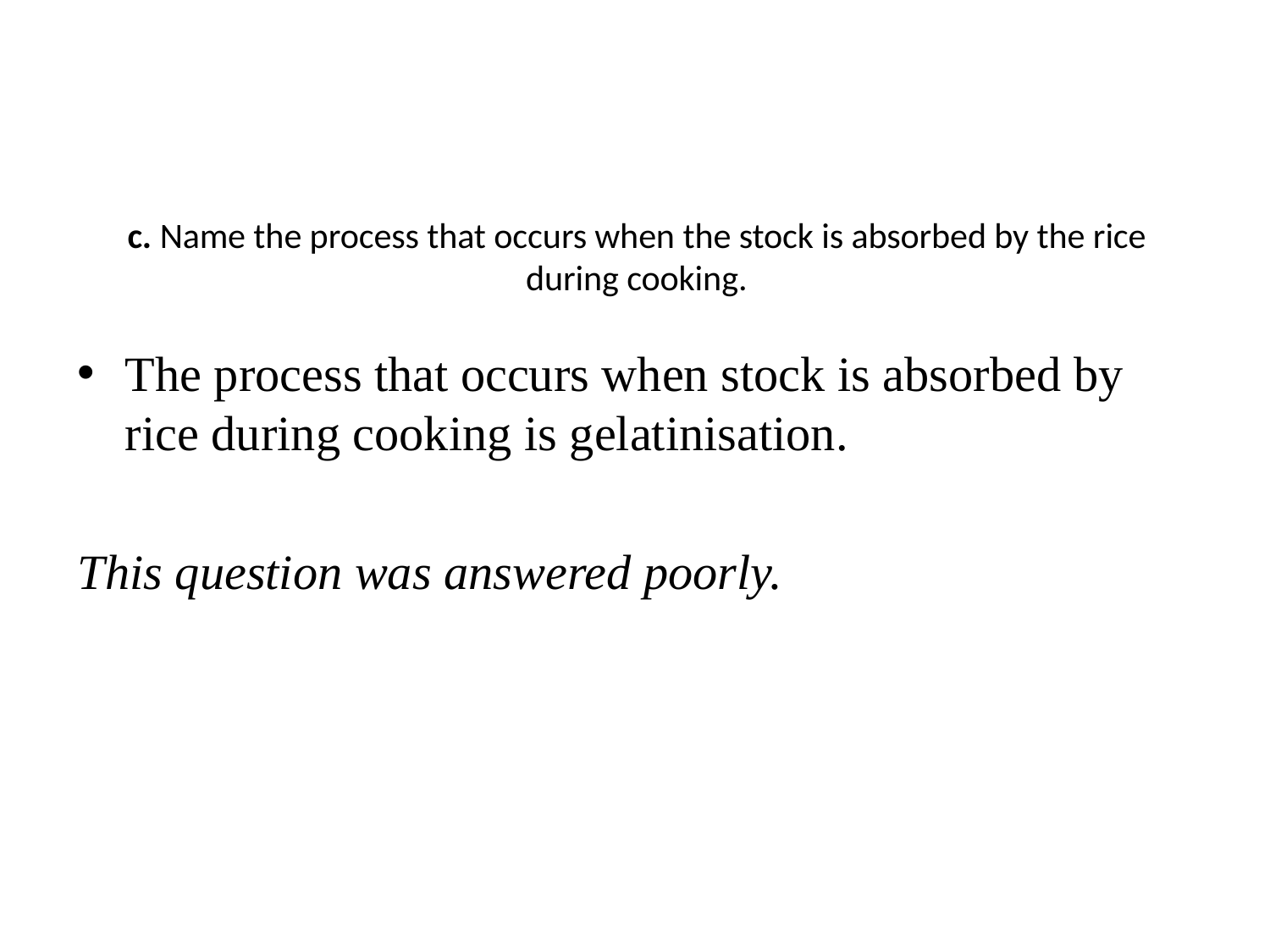

# c. Name the process that occurs when the stock is absorbed by the rice during cooking.
The process that occurs when stock is absorbed by rice during cooking is gelatinisation.

This question was answered poorly.